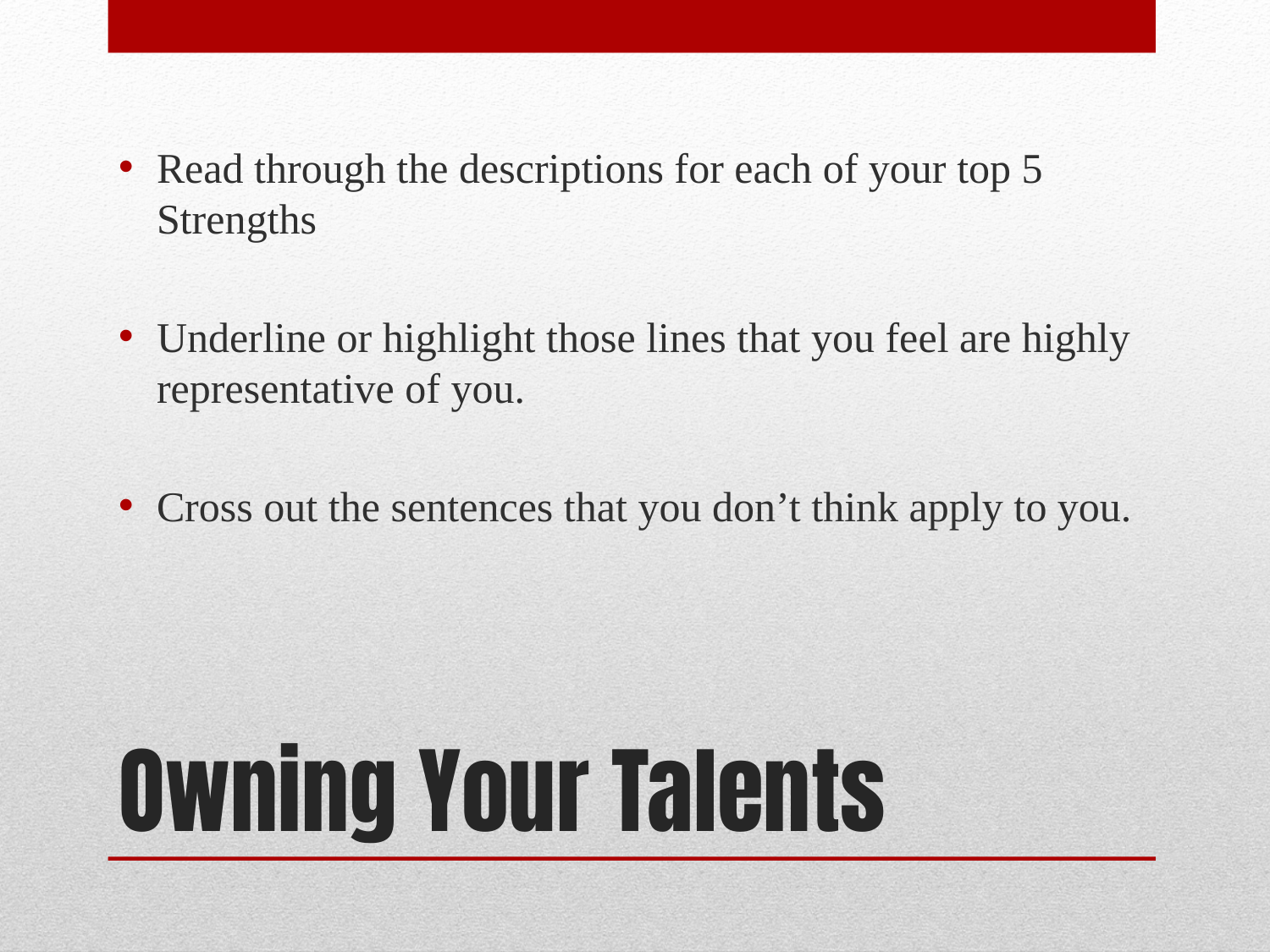

Read through the descriptions for each of your top 5 Strengths

Underline or highlight those lines that you feel are highly representative of you.

Cross out the sentences that you don’t think apply to you.

# Owning Your Talents